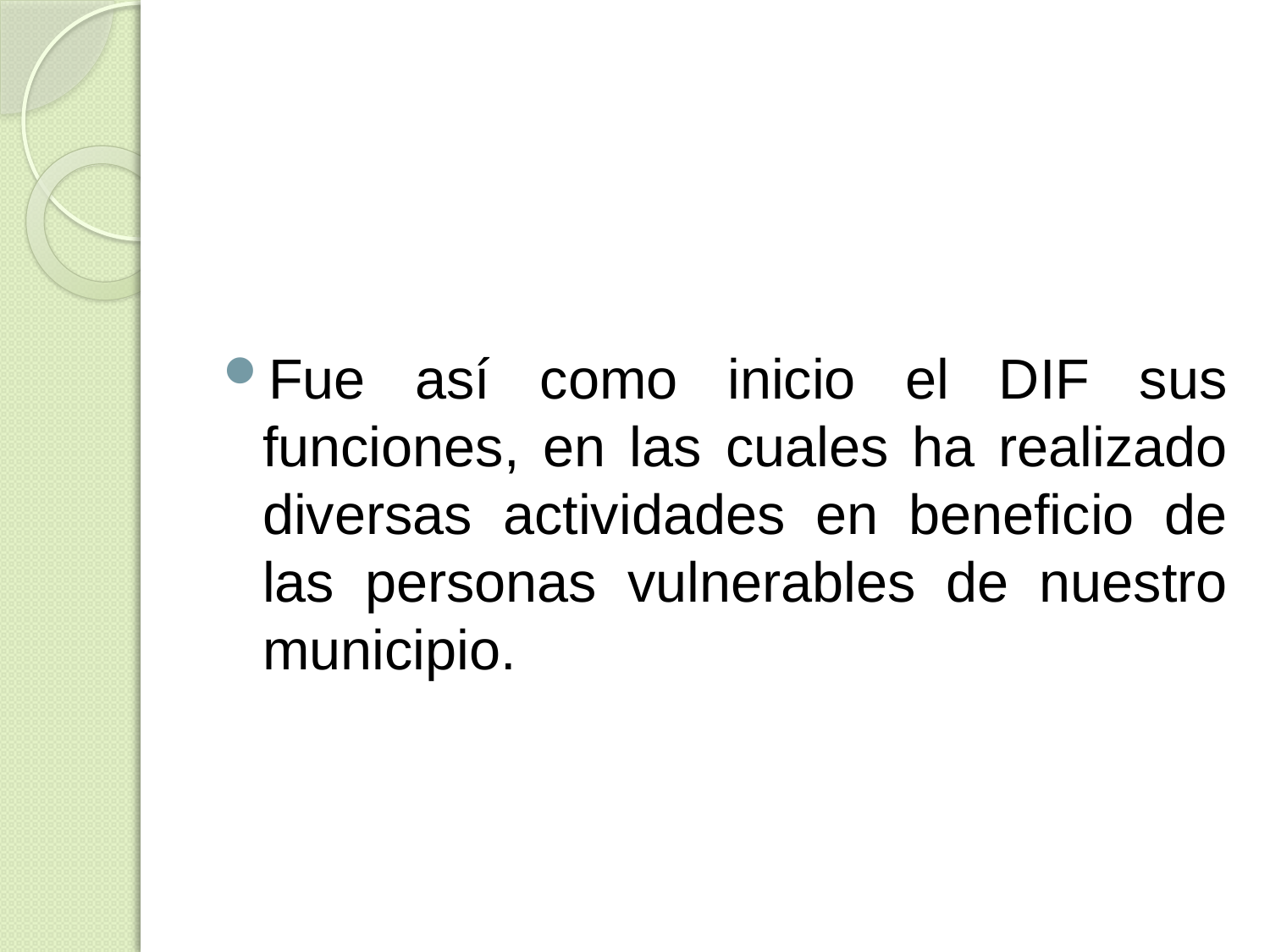

Fue así como inicio el DIF sus funciones, en las cuales ha realizado diversas actividades en beneficio de las personas vulnerables de nuestro municipio.